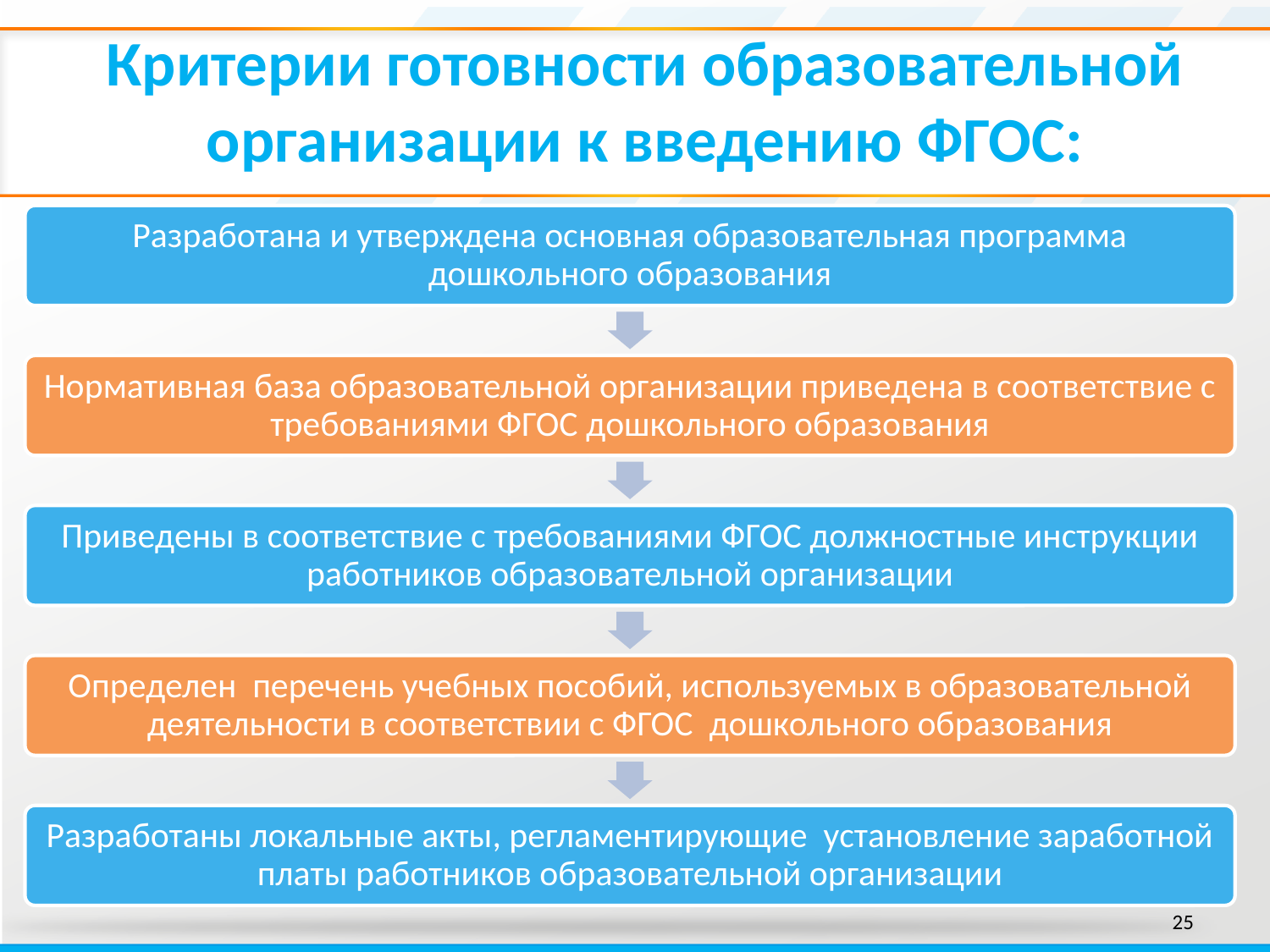

# Критерии готовности образовательной организации к введению ФГОС:
Разработана и утверждена основная образовательная программа дошкольного образования

Нормативная база образовательной организации приведена в соответствие с требованиями ФГОС дошкольного образования

Приведены в соответствие с требованиями ФГОС должностные инструкции работников образовательной организации

Определен  перечень учебных пособий, используемых в образовательной деятельности в соответствии с ФГОС  дошкольного образования

Разработаны локальные акты, регламентирующие  установление заработной платы работников образовательной организации
25